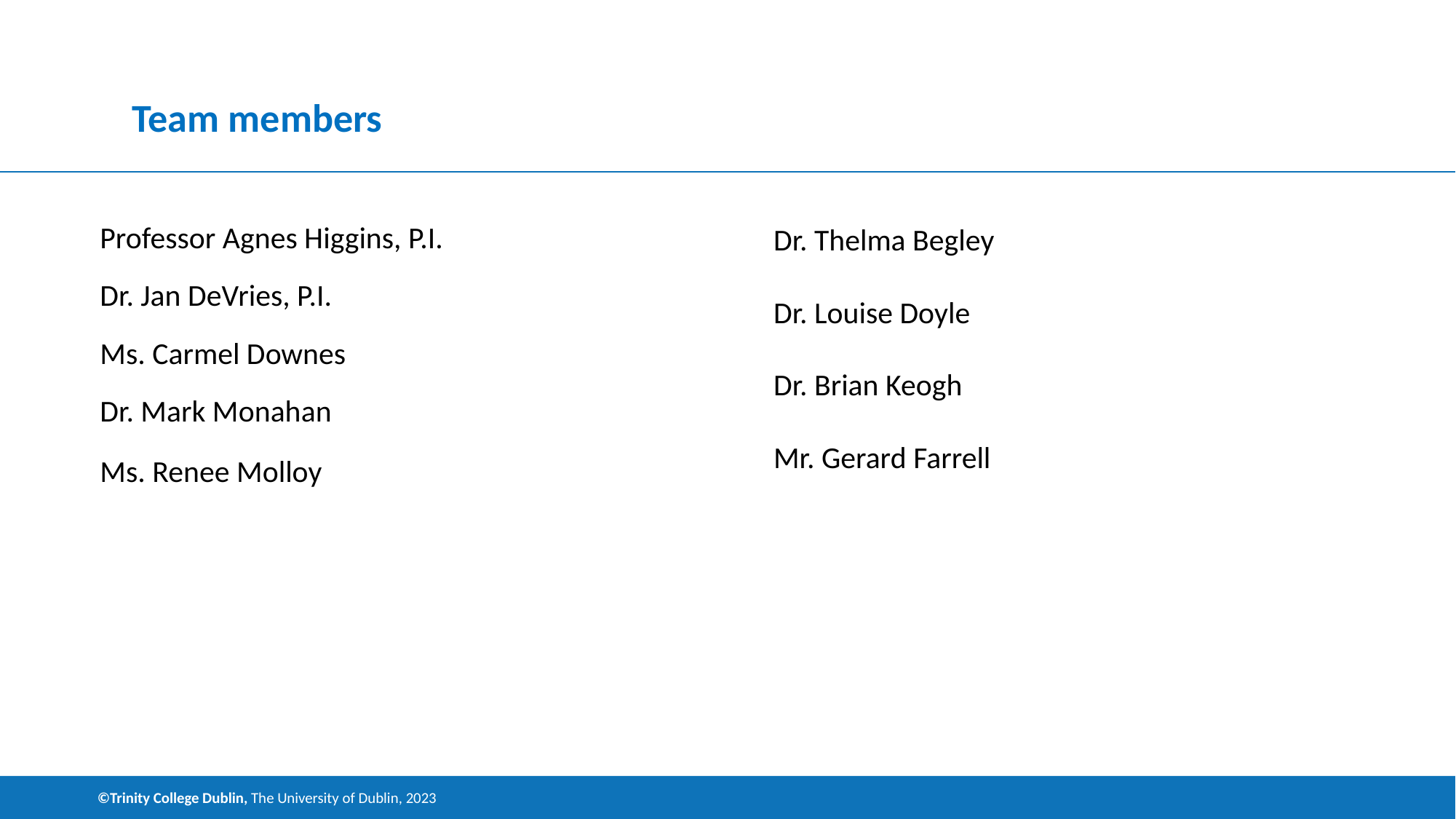

# Team members
Professor Agnes Higgins, P.I.
Dr. Jan DeVries, P.I.
Ms. Carmel Downes
Dr. Mark Monahan
Ms. Renee Molloy
Dr. Thelma Begley
Dr. Louise Doyle
Dr. Brian Keogh
Mr. Gerard Farrell